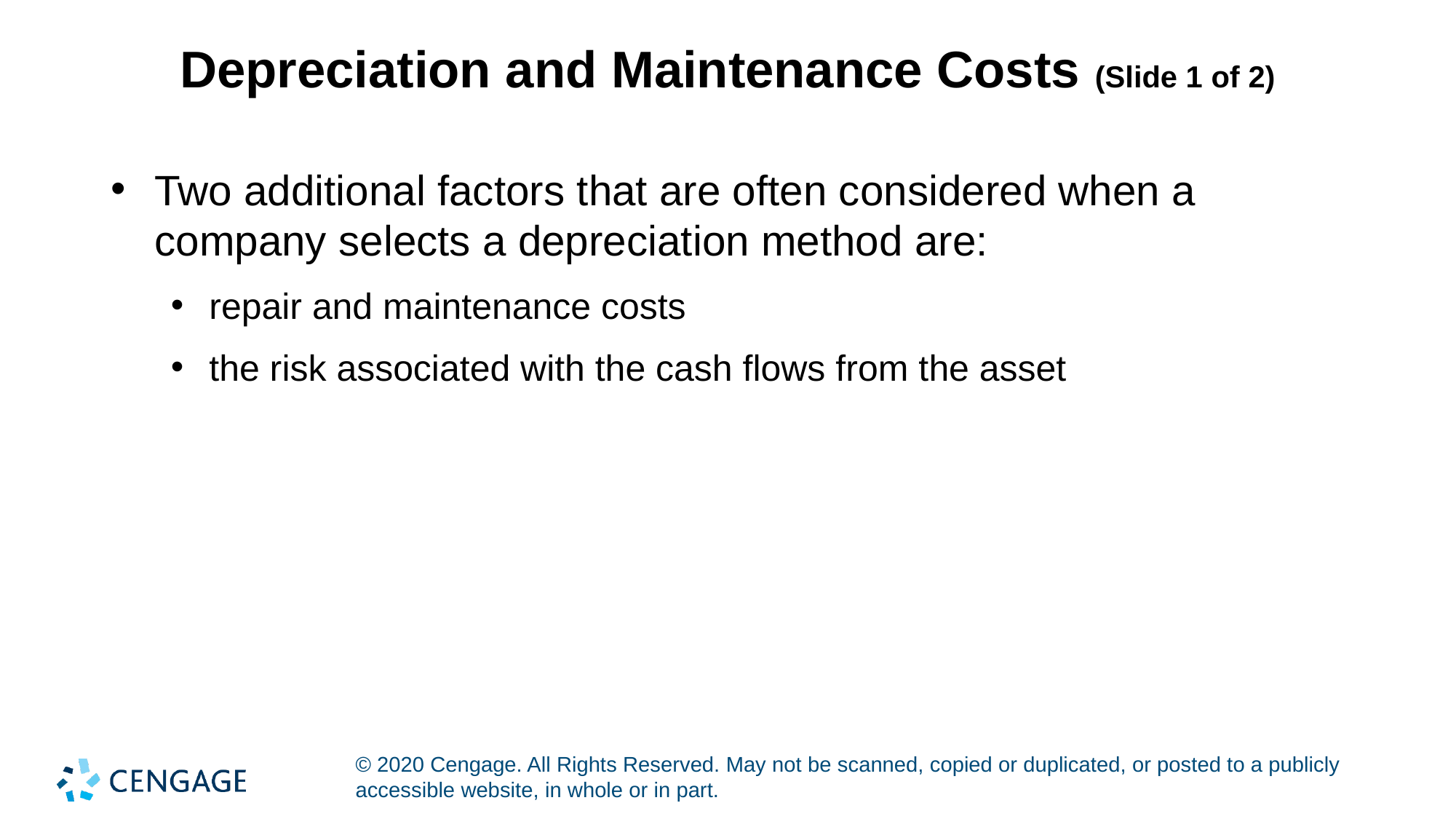

# Depreciation and Maintenance Costs (Slide 1 of 2)
Two additional factors that are often considered when a company selects a depreciation method are:
repair and maintenance costs
the risk associated with the cash flows from the asset